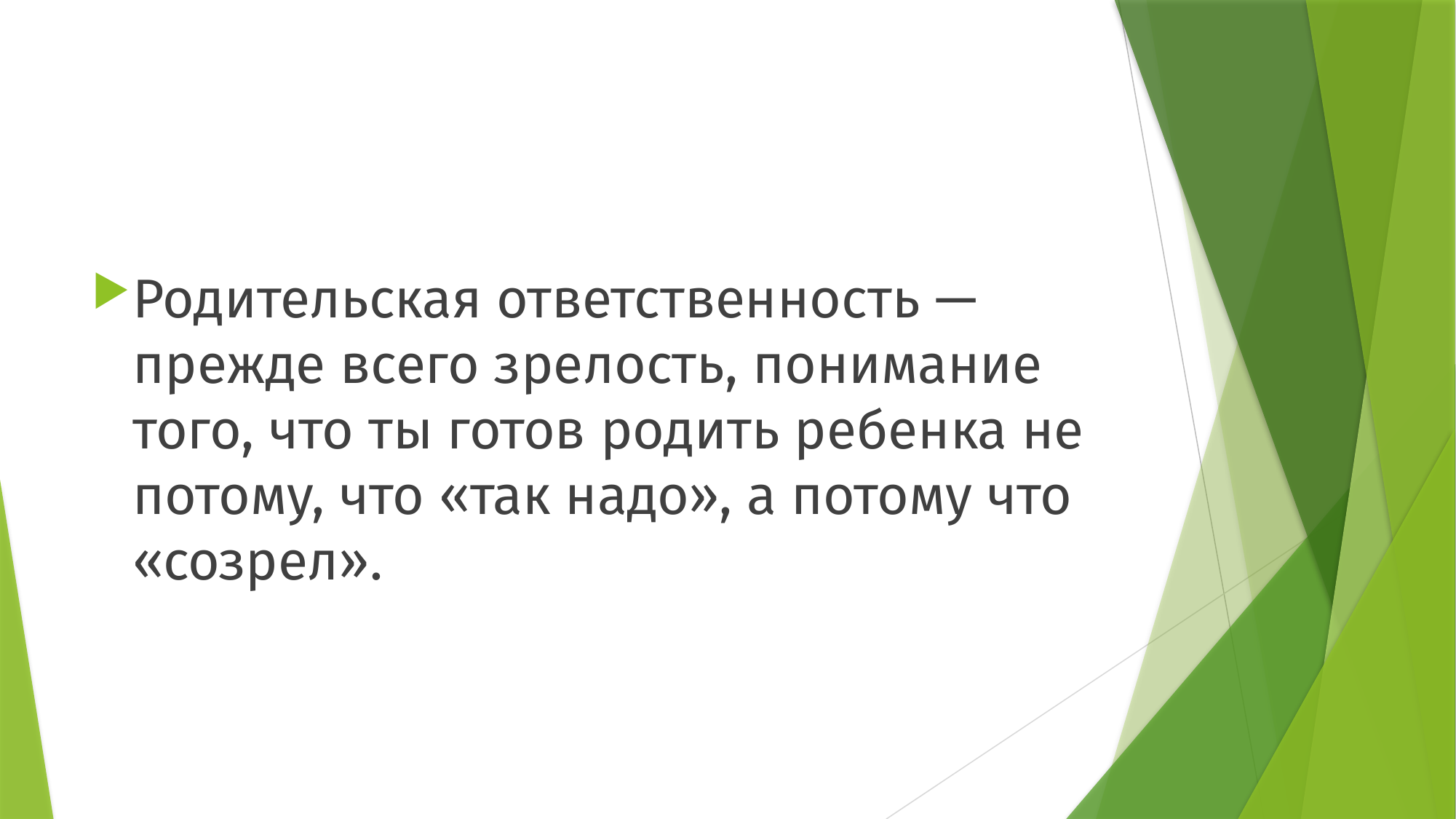

#
Родительская ответственность — прежде всего зрелость, понимание того, что ты готов родить ребенка не потому, что «так надо», а потому что «созрел».